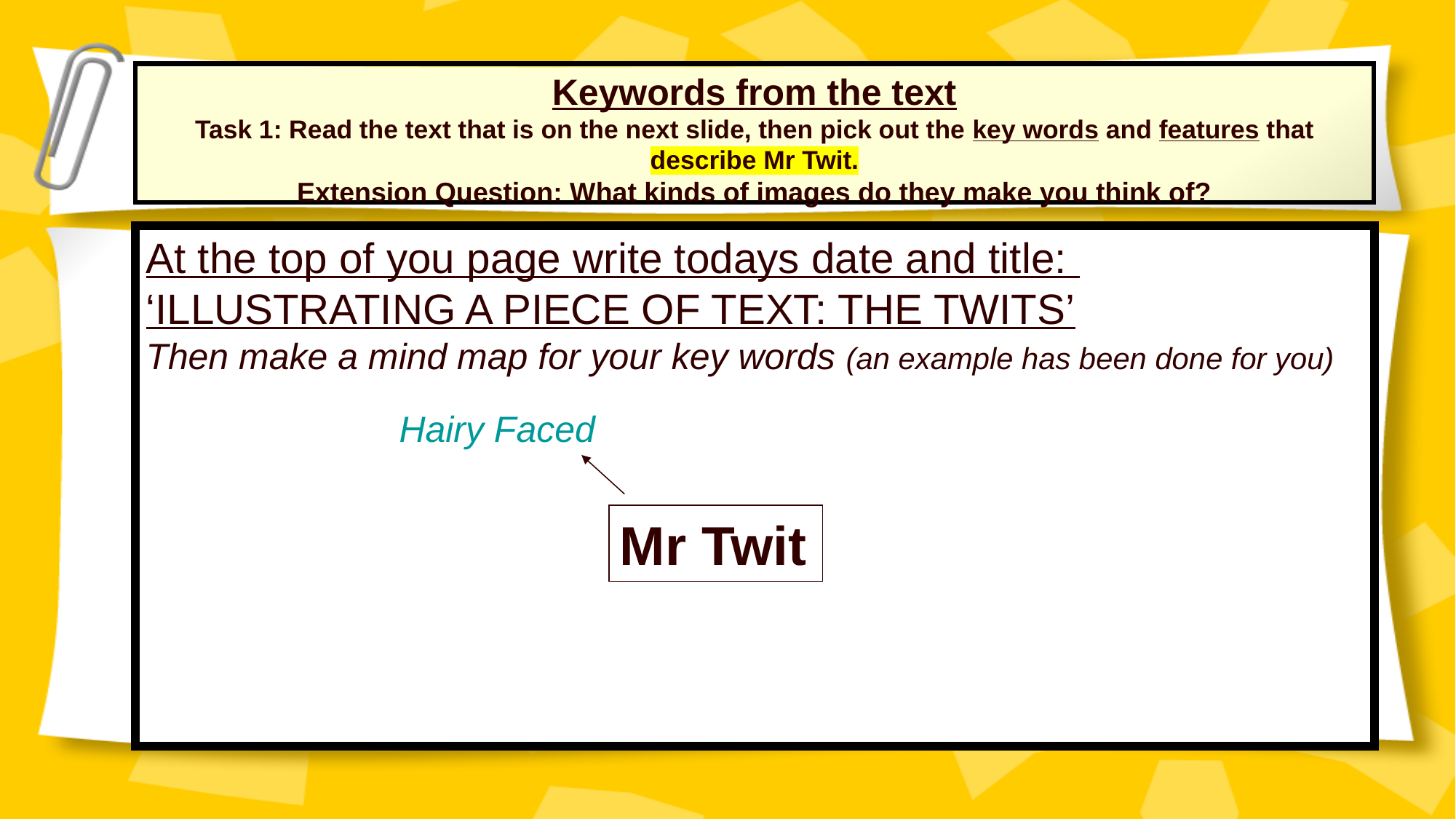

Keywords from the text
Task 1: Read the text that is on the next slide, then pick out the key words and features that describe Mr Twit.
Extension Question: What kinds of images do they make you think of?
At the top of you page write todays date and title:
‘ILLUSTRATING A PIECE OF TEXT: THE TWITS’
Then make a mind map for your key words (an example has been done for you)
Hairy Faced
Mr Twit